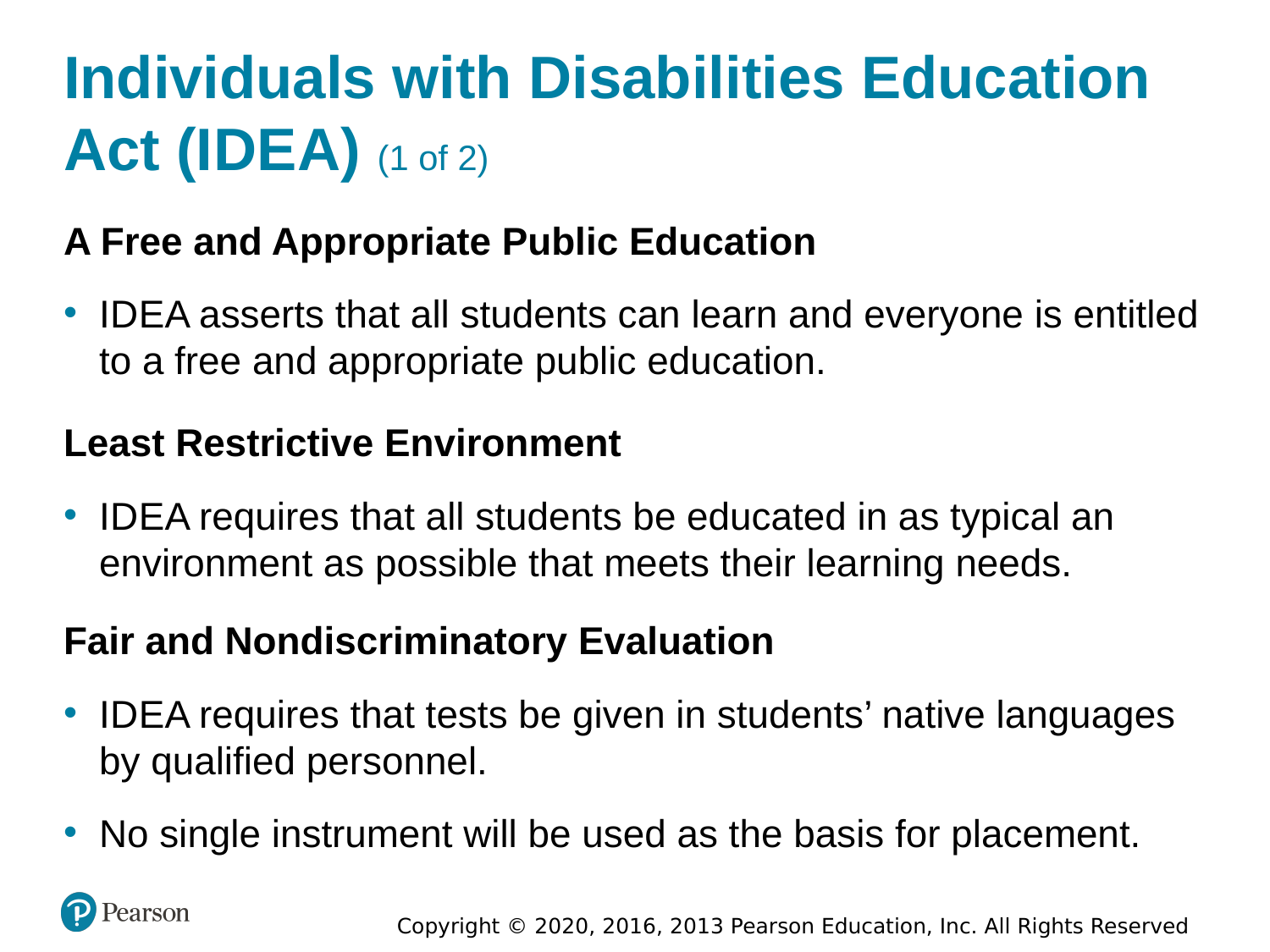

# Individuals with Disabilities Education Act (I D E A) (1 of 2)
A Free and Appropriate Public Education
I D E A asserts that all students can learn and everyone is entitled to a free and appropriate public education.
Least Restrictive Environment
I D E A requires that all students be educated in as typical an environment as possible that meets their learning needs.
Fair and Nondiscriminatory Evaluation
I D E A requires that tests be given in students’ native languages by qualified personnel.
No single instrument will be used as the basis for placement.